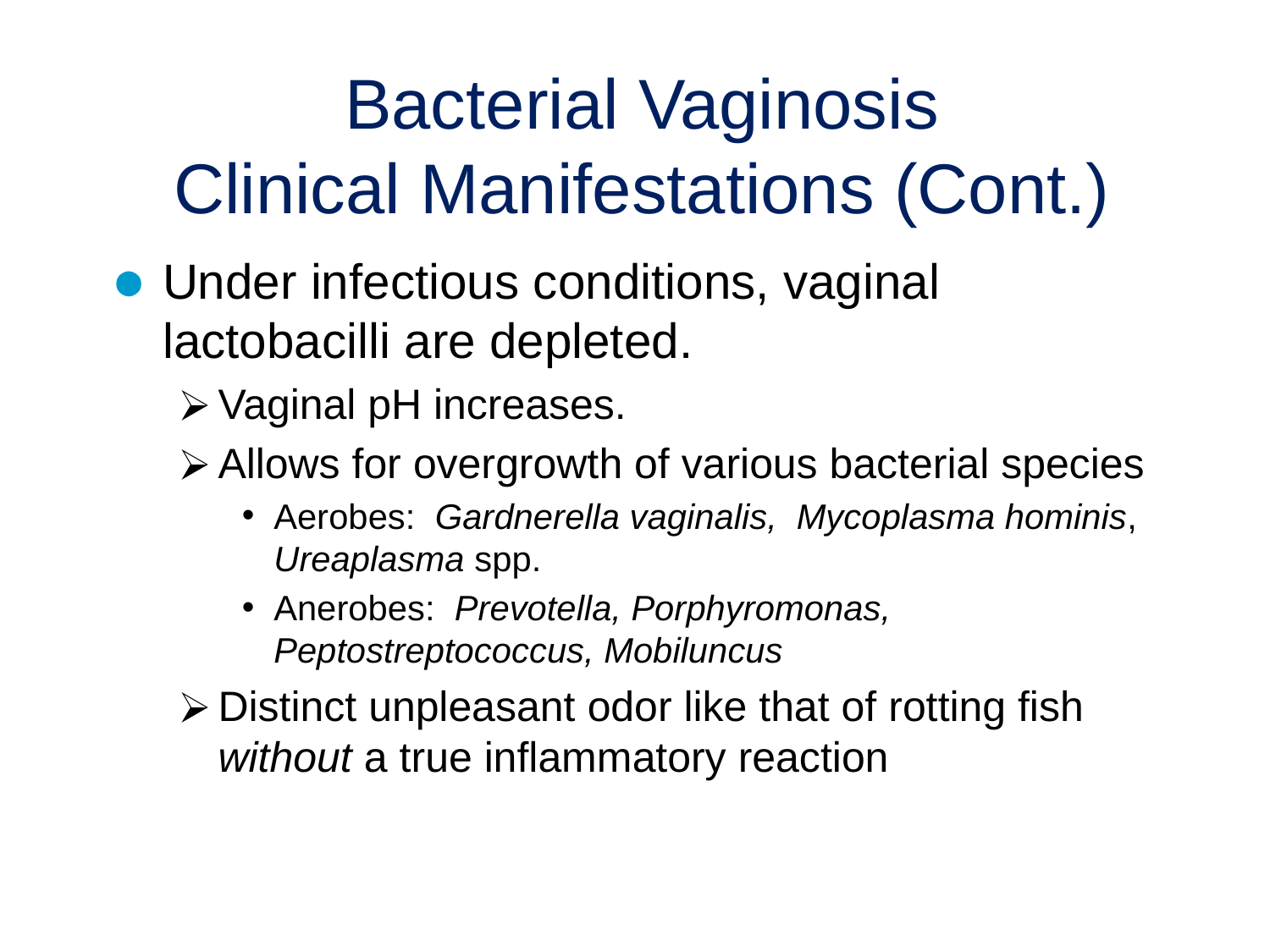

# Bacterial Vaginosis Clinical Manifestations (Cont.)
Under infectious conditions, vaginal lactobacilli are depleted.
Vaginal pH increases.
Allows for overgrowth of various bacterial species
Aerobes:  Gardnerella vaginalis,  Mycoplasma hominis, Ureaplasma spp.
Anerobes:  Prevotella, Porphyromonas, Peptostreptococcus, Mobiluncus
Distinct unpleasant odor like that of rotting fish without a true inflammatory reaction